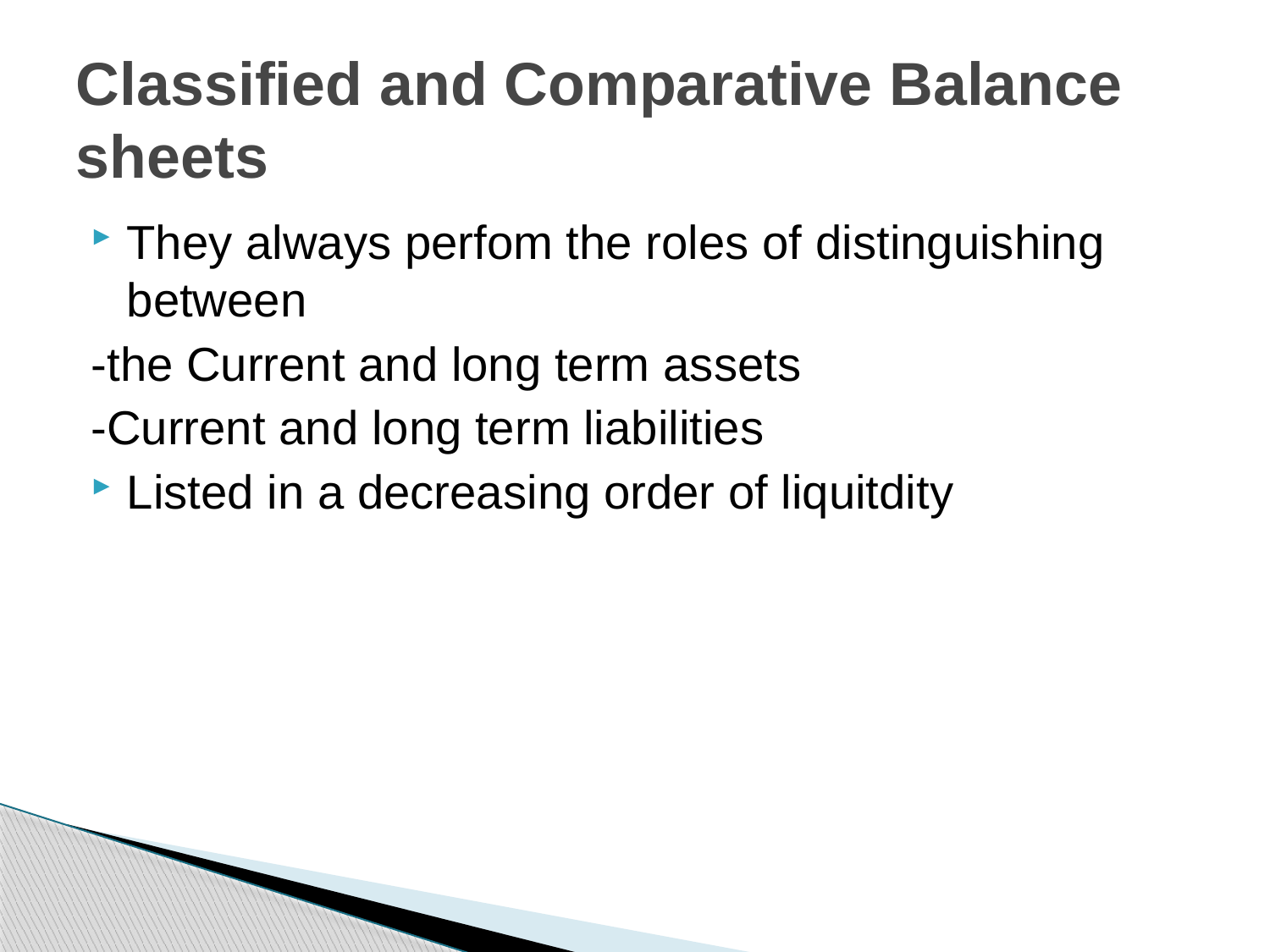

# Classified and Comparative Balance sheets
They always perfom the roles of distinguishing between
-the Current and long term assets
-Current and long term liabilities
Listed in a decreasing order of liquitdity